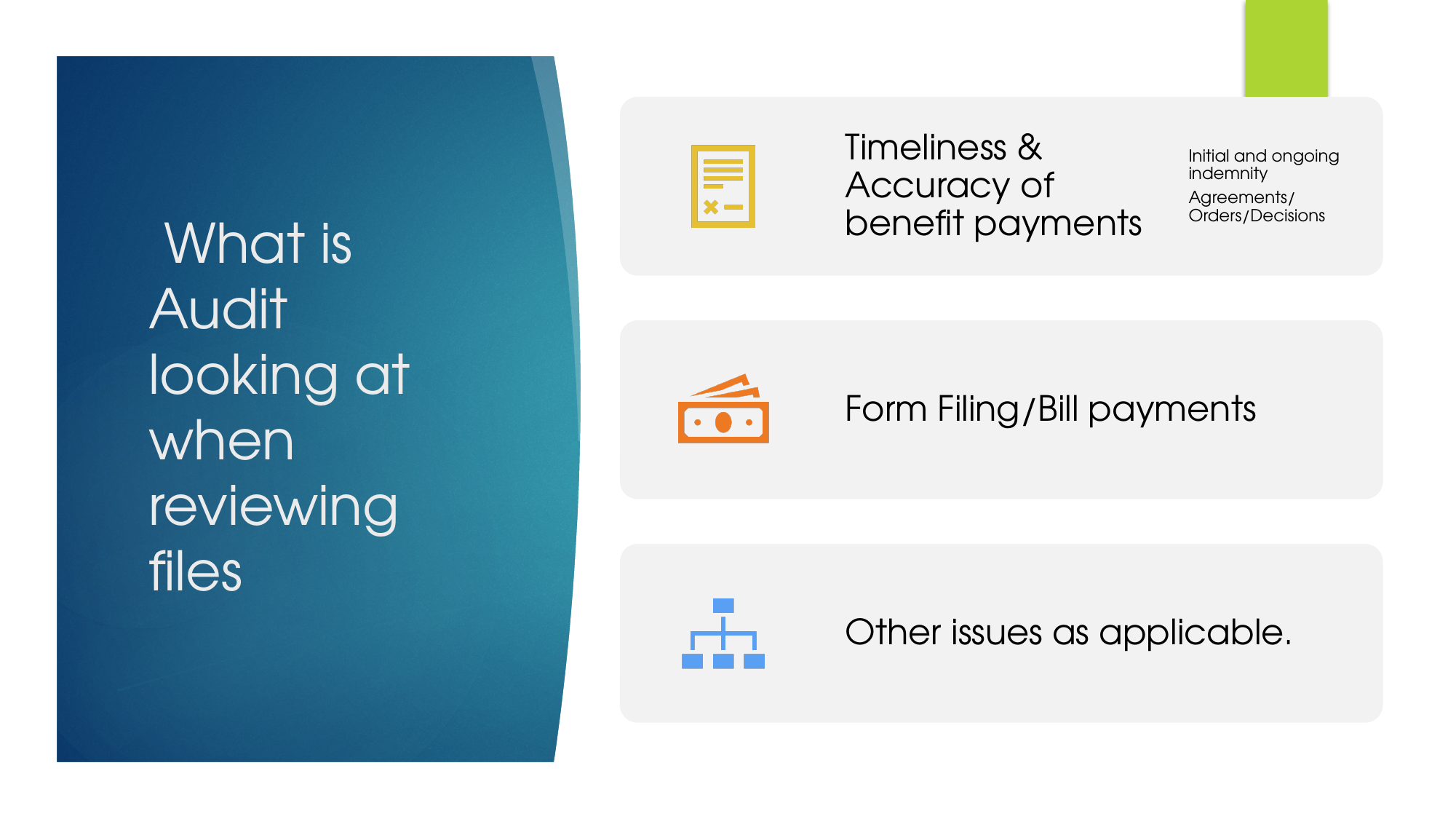

Timeliness & Accuracy of benefit payments
Initial and ongoing indemnity
Agreements/Orders/Decisions
Form Filing/Bill payments
Other issues as applicable.
# What is Audit looking at when reviewing files